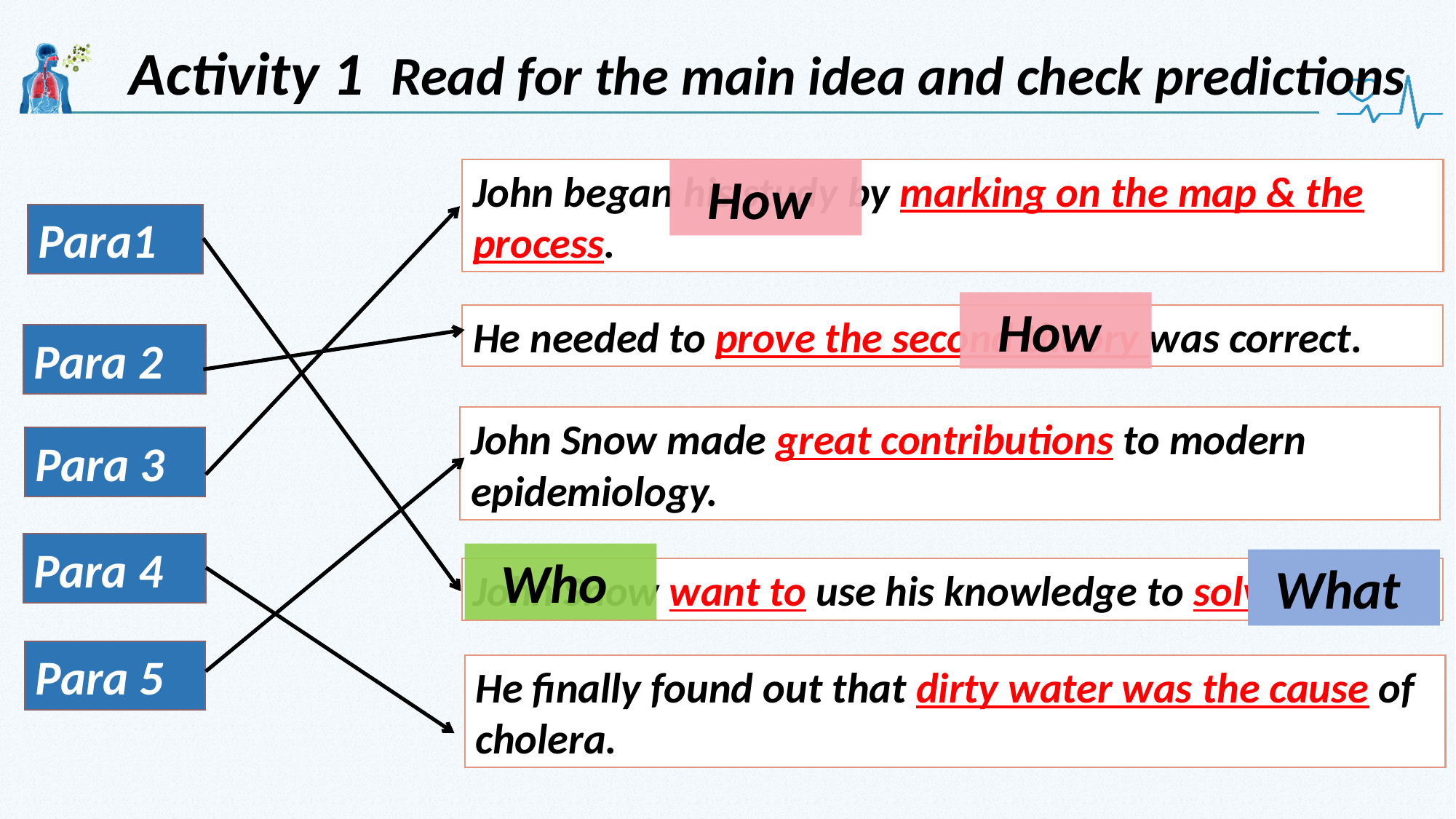

Activity 1  Read for the main idea and check predictions
John began his study by marking on the map & the process.
How
Para1

How
He needed to prove the second theory was correct.
Para 2

John Snow made great contributions to modern epidemiology.
Para 3

Para 4
Who
What
John Snow want to use his knowledge to solve colera.

Para 5
He finally found out that dirty water was the cause of cholera.